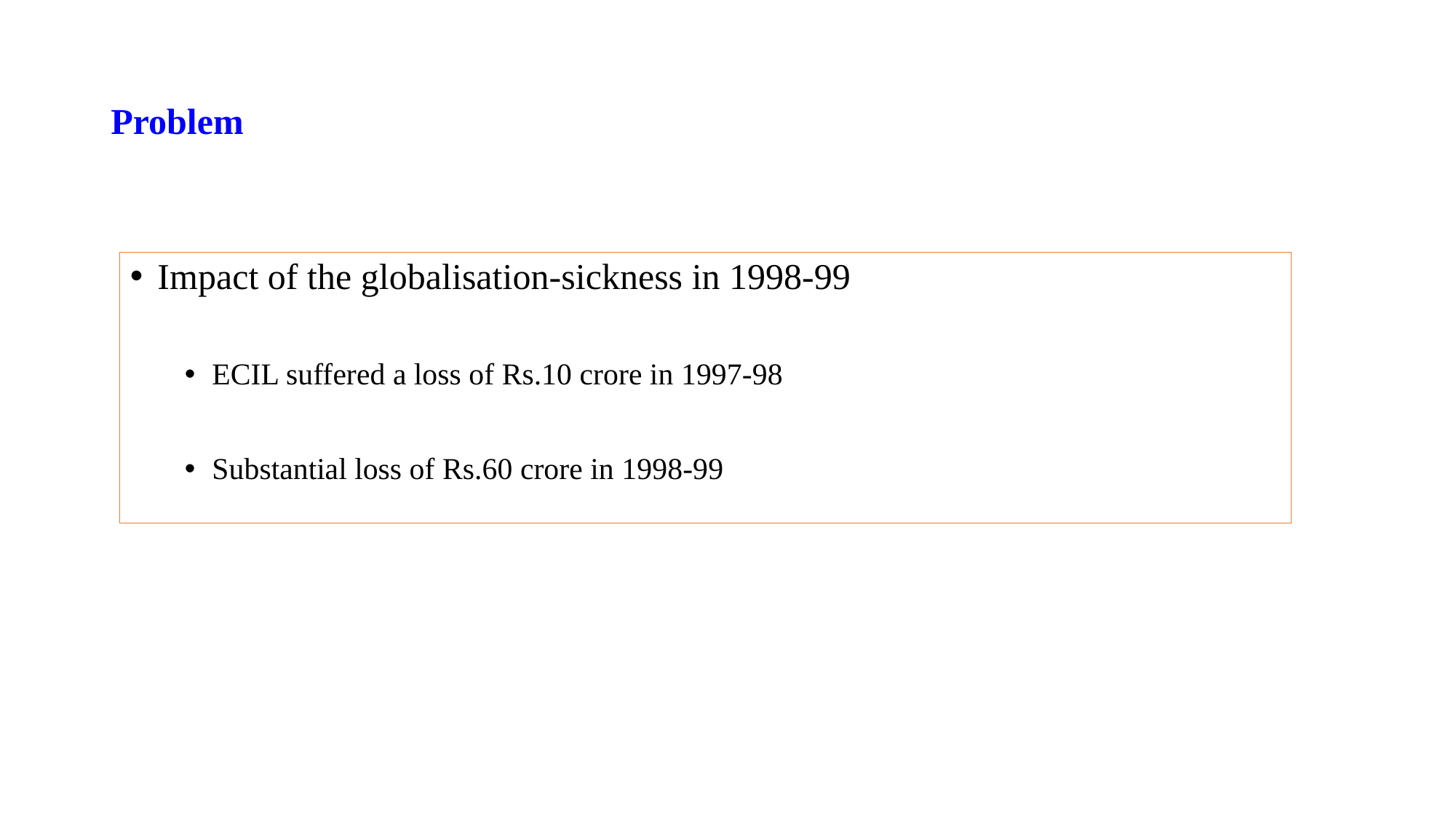

# Problem
Impact of the globalisation-sickness in 1998-99

ECIL suffered a loss of Rs.10 crore in 1997-98

Substantial loss of Rs.60 crore in 1998-99